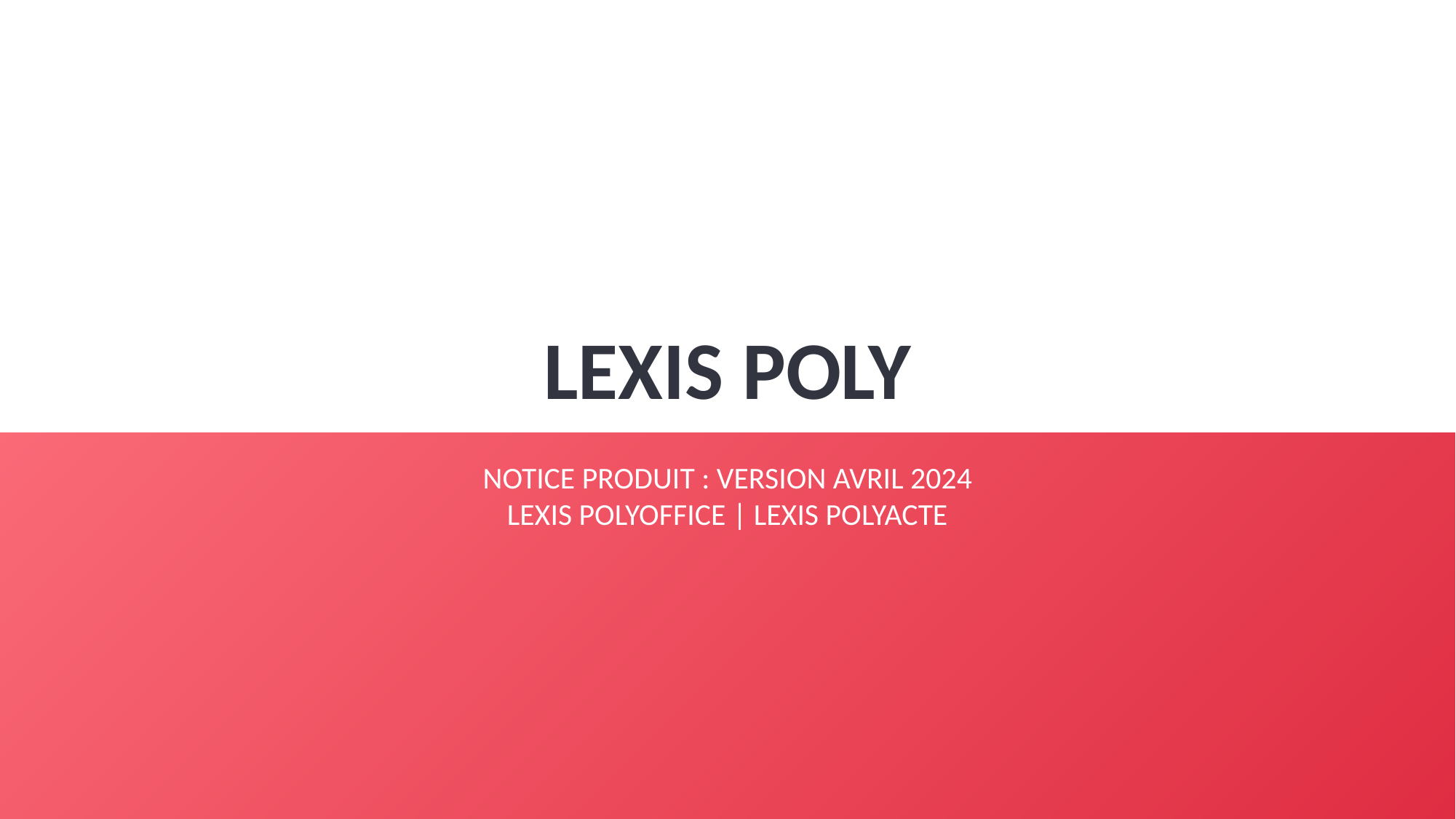

# LEXIS POLY
Notice produit : Version avril 2024
LEXIS POLYOFFICE | LEXIS POLYACTE